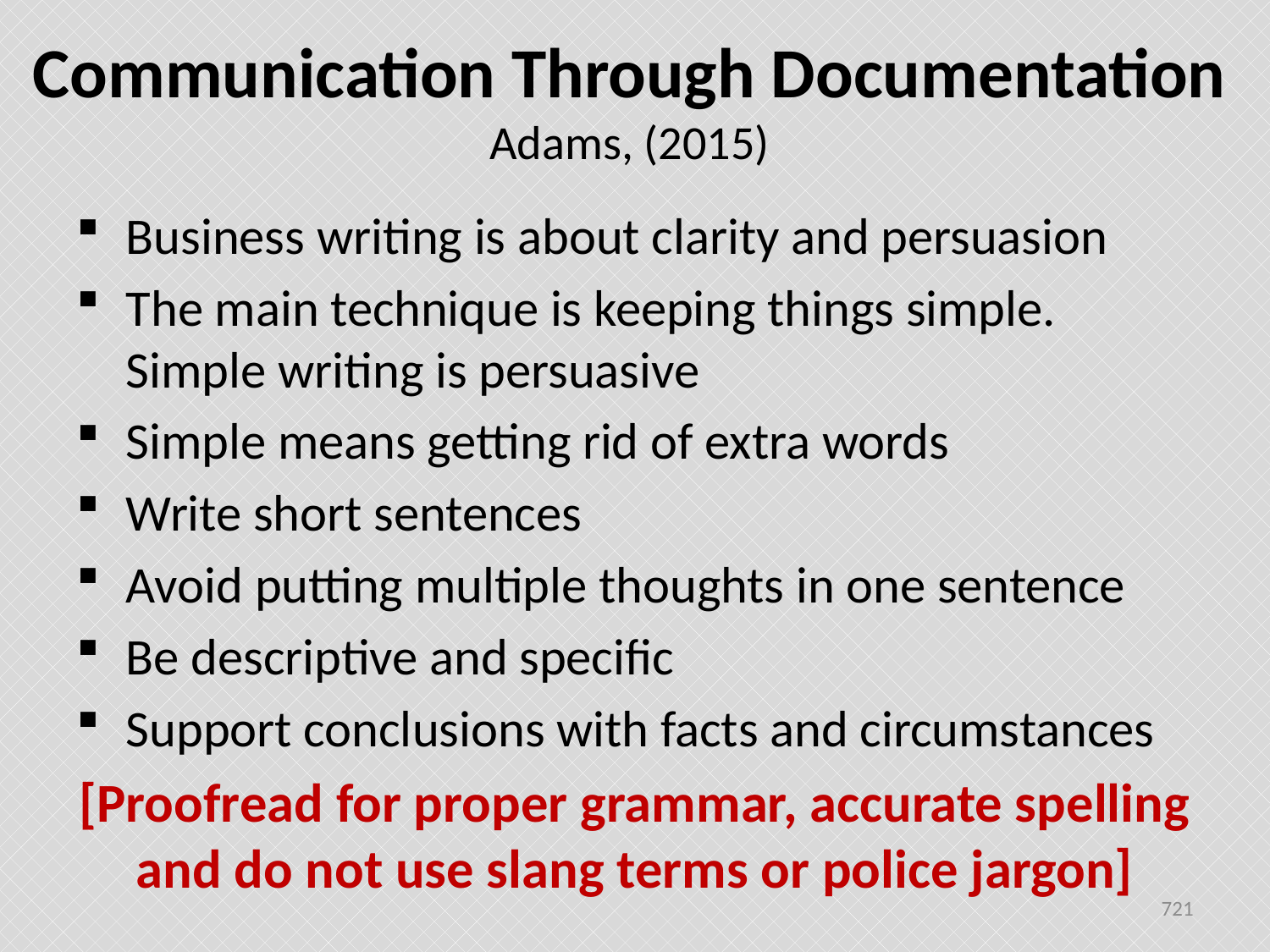

# Communication Through Documentation Adams, (2015)
Business writing is about clarity and persuasion
The main technique is keeping things simple. Simple writing is persuasive
Simple means getting rid of extra words
Write short sentences
Avoid putting multiple thoughts in one sentence
Be descriptive and specific
Support conclusions with facts and circumstances
[Proofread for proper grammar, accurate spelling and do not use slang terms or police jargon]

721